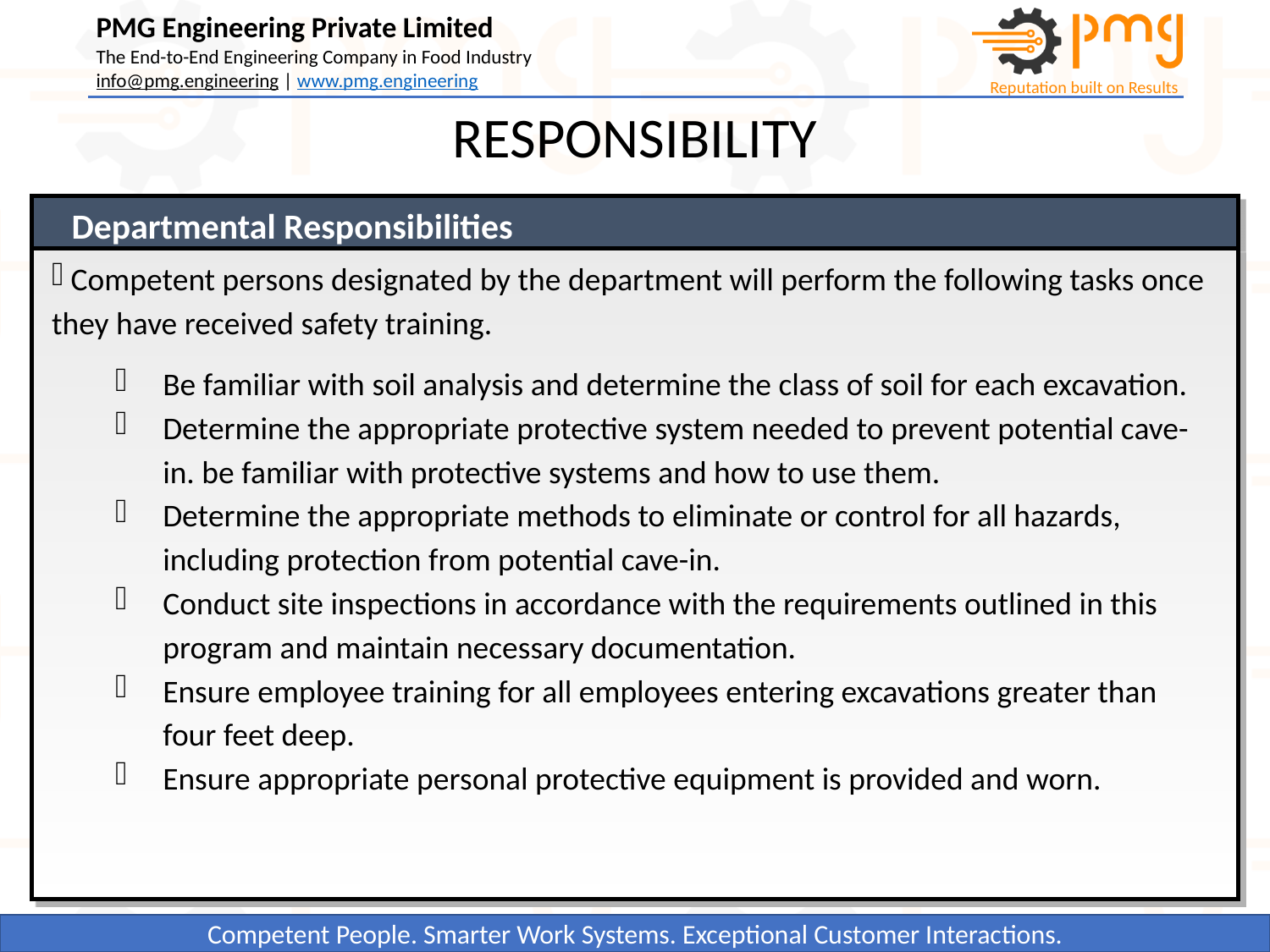

RESPONSIBILITY
Departmental Responsibilities
 Competent persons designated by the department will perform the following tasks once they have received safety training.
Be familiar with soil analysis and determine the class of soil for each excavation.
Determine the appropriate protective system needed to prevent potential cave-in. be familiar with protective systems and how to use them.
Determine the appropriate methods to eliminate or control for all hazards, including protection from potential cave-in.
Conduct site inspections in accordance with the requirements outlined in this program and maintain necessary documentation.
Ensure employee training for all employees entering excavations greater than four feet deep.
Ensure appropriate personal protective equipment is provided and worn.